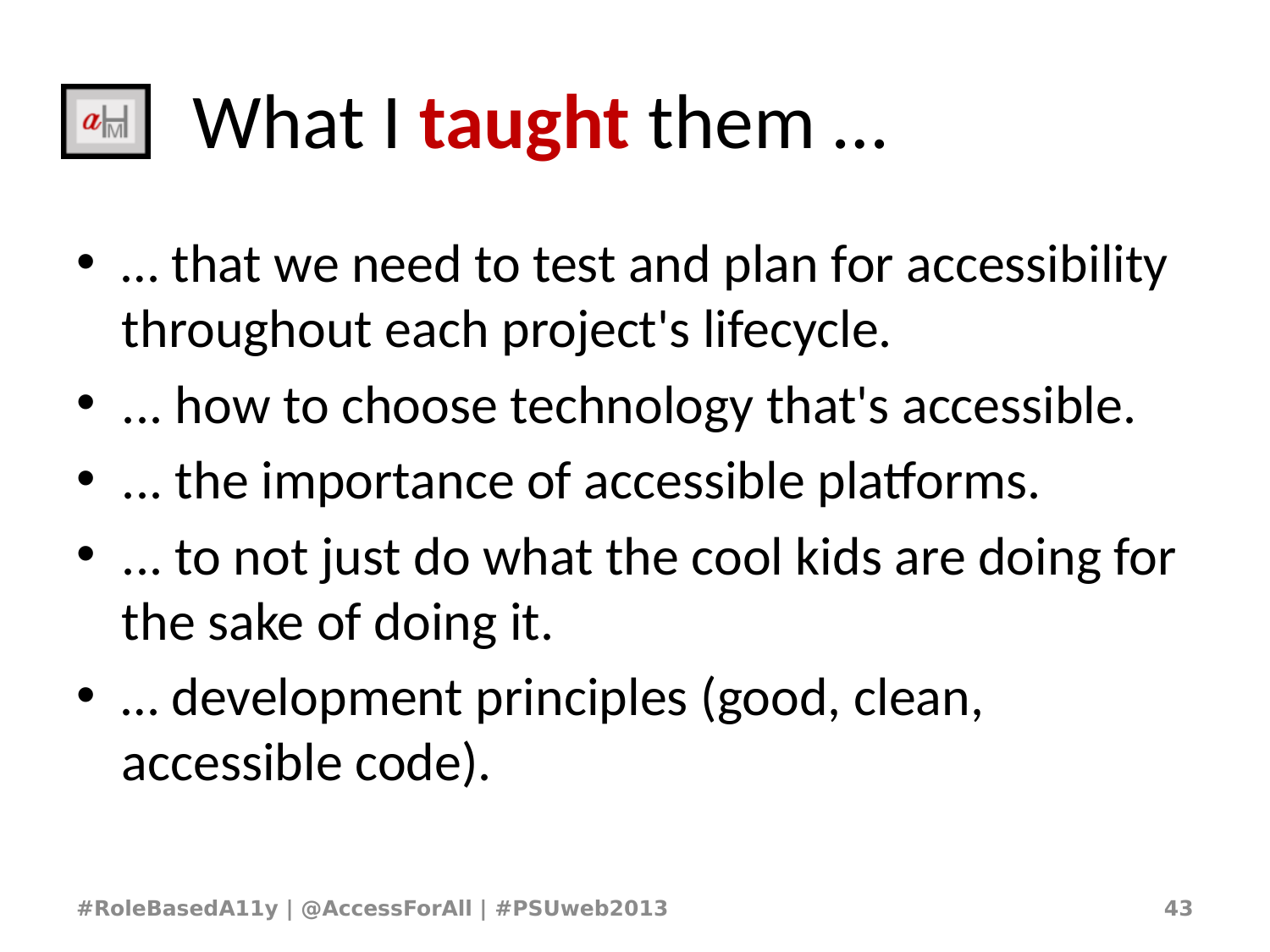

# What I taught them …
… that we need to test and plan for accessibility throughout each project's lifecycle.
... how to choose technology that's accessible.
... the importance of accessible platforms.
... to not just do what the cool kids are doing for the sake of doing it.
… development principles (good, clean, accessible code).
#RoleBasedA11y | @AccessForAll | #PSUweb2013
43